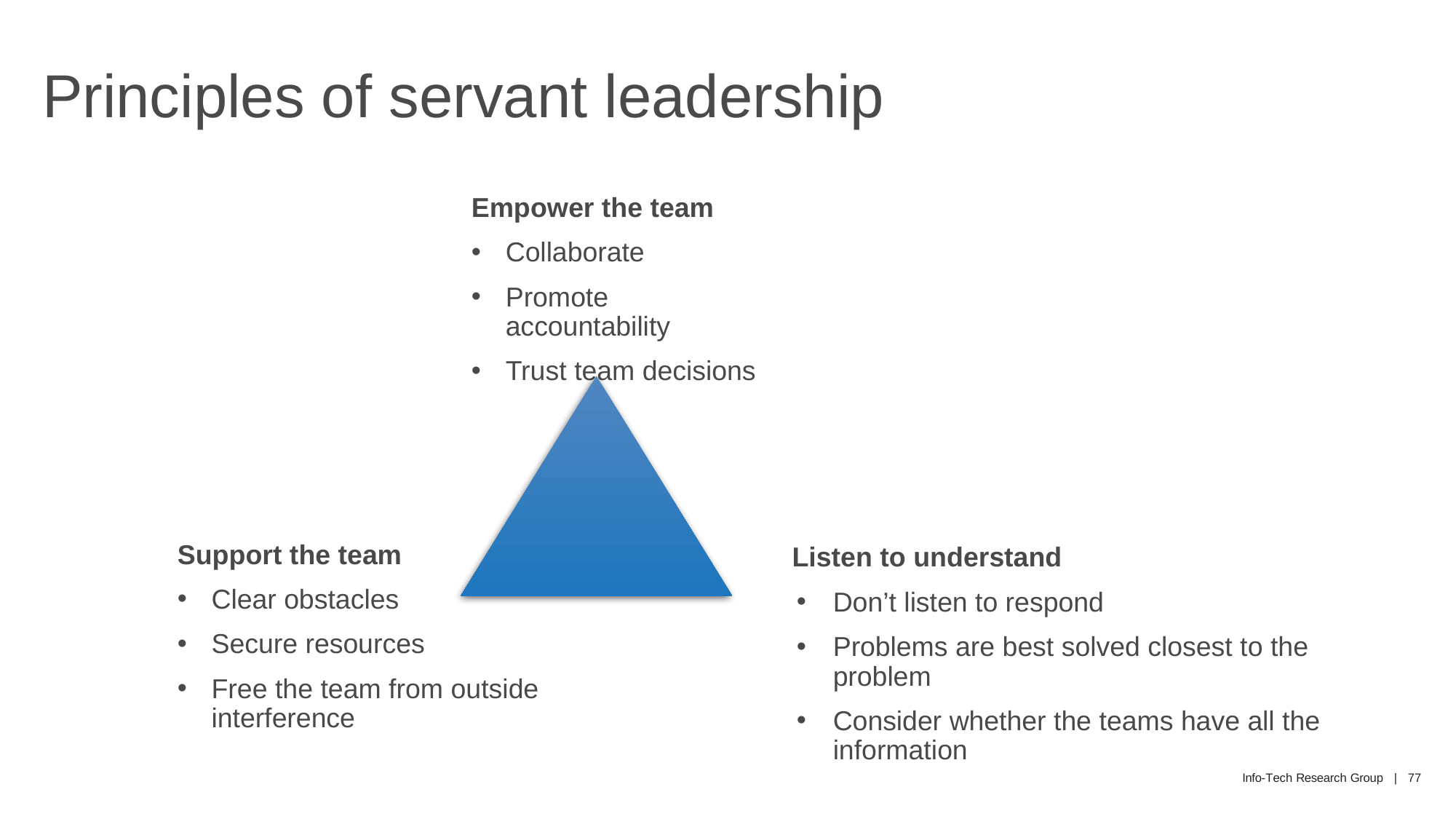

# Principles of servant leadership
Empower the team
Collaborate
Promote accountability
Trust team decisions

Support the team
Clear obstacles
Secure resources
Free the team from outside interference
Listen to understand
Don’t listen to respond
Problems are best solved closest to the problem
Consider whether the teams have all the information